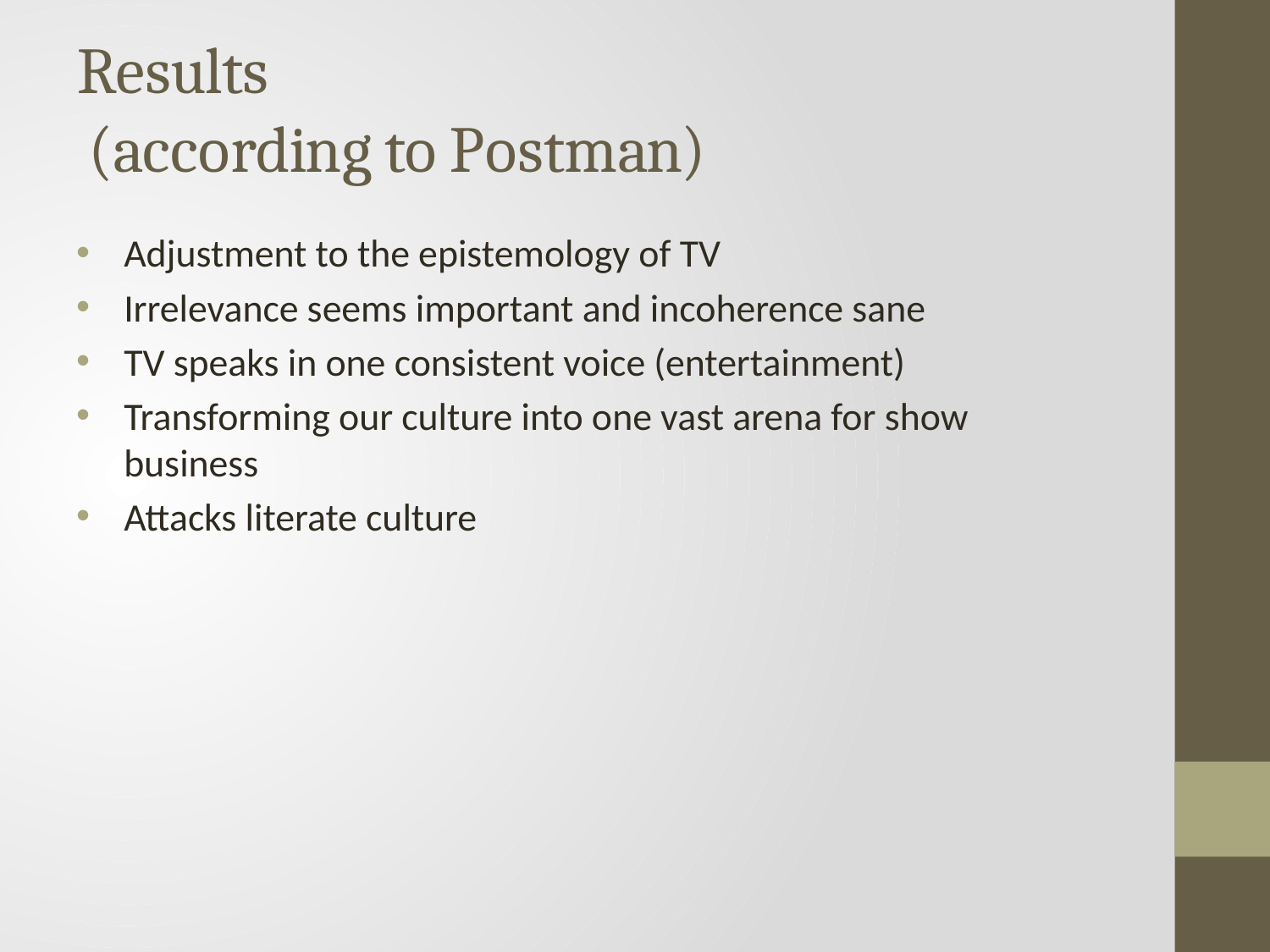

# Results (according to Postman)
Adjustment to the epistemology of TV
Irrelevance seems important and incoherence sane
TV speaks in one consistent voice (entertainment)
Transforming our culture into one vast arena for show business
Attacks literate culture